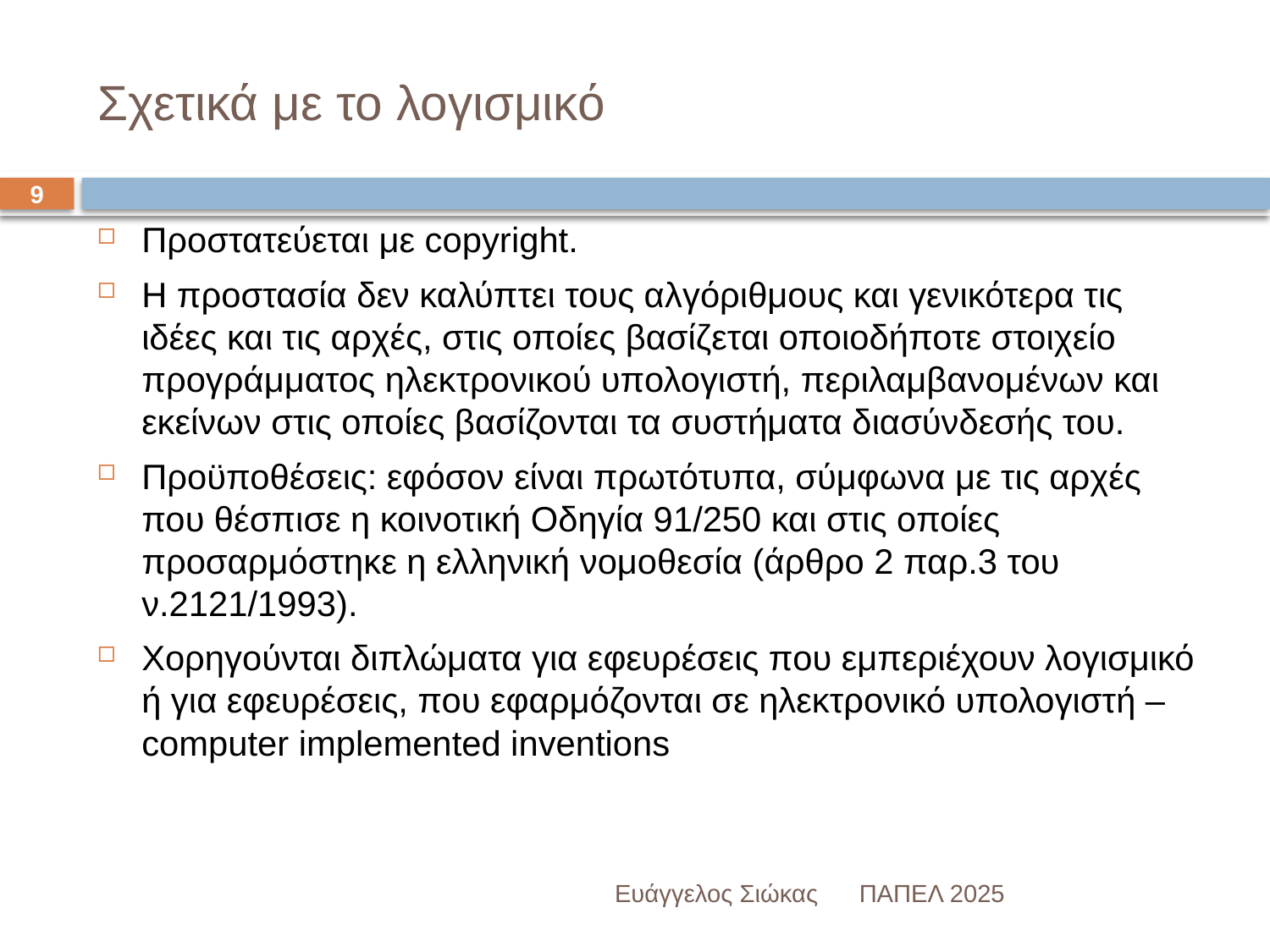

# Σχετικά με το λογισμικό
9
Προστατεύεται με copyright.
Η προστασία δεν καλύπτει τους αλγόριθμους και γενικότερα τις ιδέες και τις αρχές, στις οποίες βασίζεται οποιοδήποτε στοιχείο προγράμματος ηλεκτρονικού υπολογιστή, περιλαμβανομένων και εκείνων στις οποίες βασίζονται τα συστήματα διασύνδεσής του.
Προϋποθέσεις: εφόσον είναι πρωτότυπα, σύμφωνα με τις αρχές που θέσπισε η κοινοτική Οδηγία 91/250 και στις οποίες προσαρμόστηκε η ελληνική νομοθεσία (άρθρο 2 παρ.3 του ν.2121/1993).
Χορηγούνται διπλώματα για εφευρέσεις που εμπεριέχουν λογισμικό ή για εφευρέσεις, που εφαρμόζονται σε ηλεκτρονικό υπολογιστή – computer implemented inventions
Ευάγγελος Σιώκας
ΠΑΠΕΛ 2025